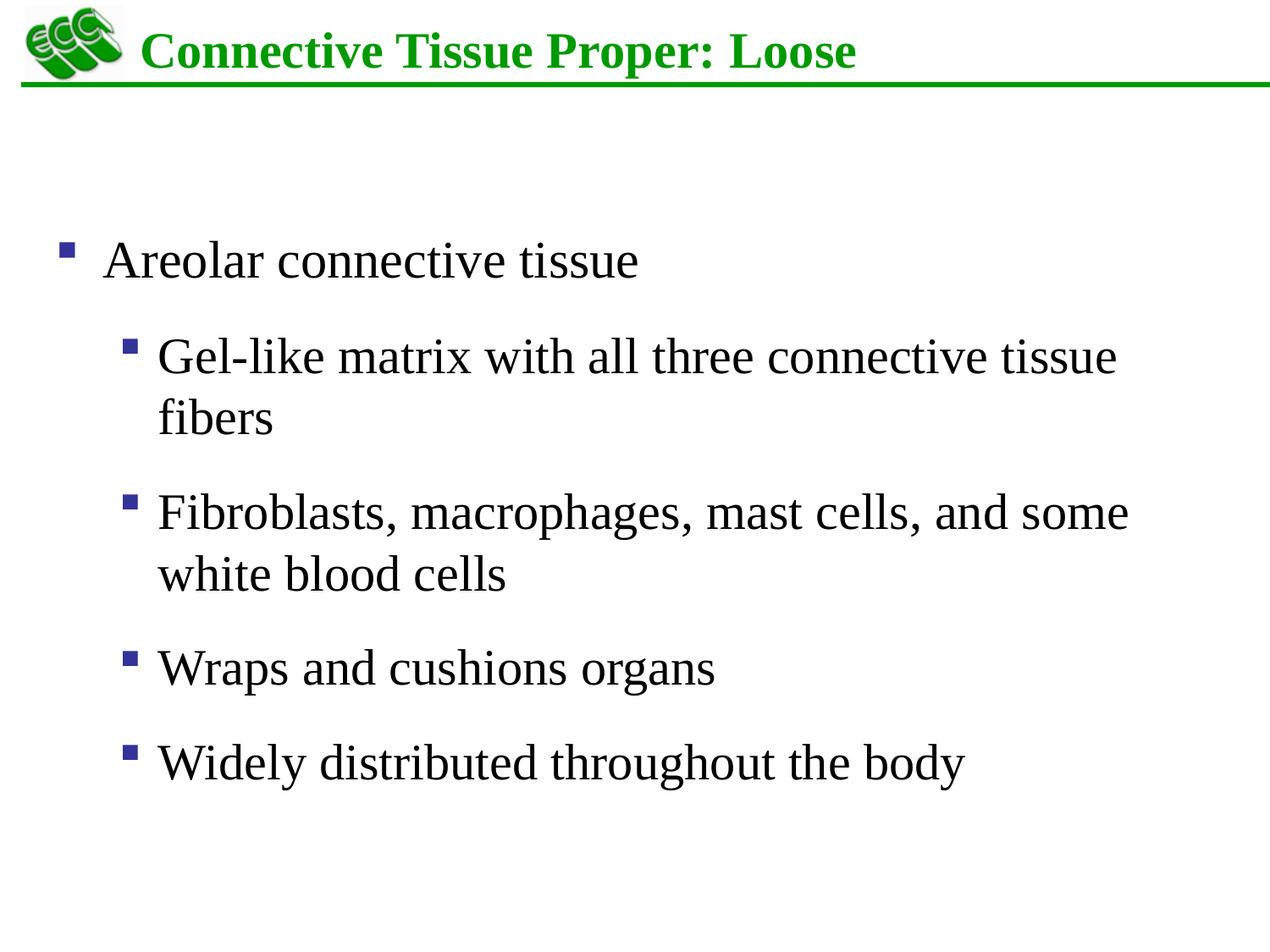

# Connective Tissue Proper: Loose
Areolar connective tissue
Gel-like matrix with all three connective tissue fibers
Fibroblasts, macrophages, mast cells, and some white blood cells
Wraps and cushions organs
Widely distributed throughout the body